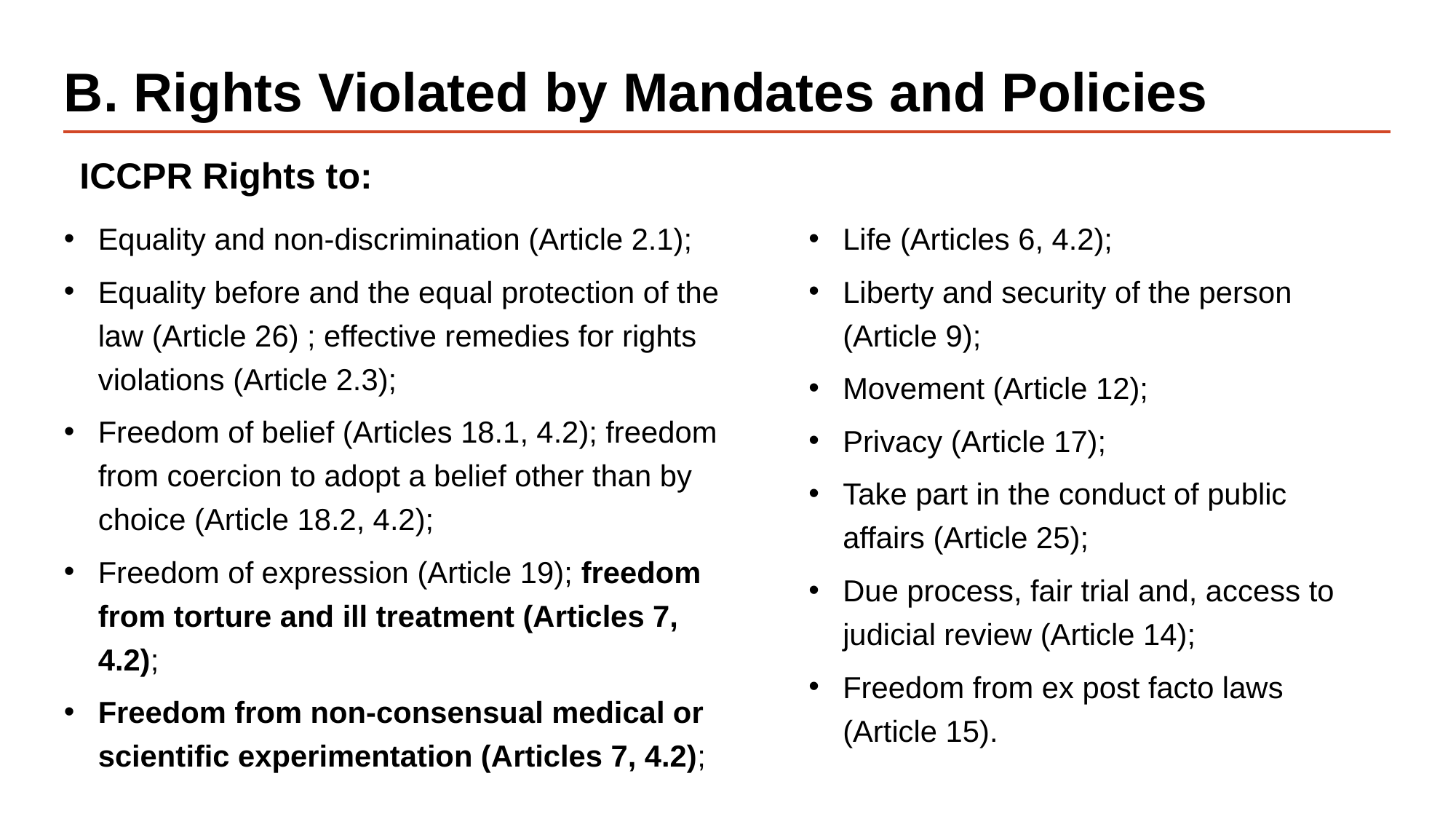

# B. Rights Violated by Mandates and Policies
ICCPR Rights to:
Life (Articles 6, 4.2);
Liberty and security of the person (Article 9);
Movement (Article 12);
Privacy (Article 17);
Take part in the conduct of public affairs (Article 25);
Due process, fair trial and, access to judicial review (Article 14);
Freedom from ex post facto laws (Article 15).

Equality and non-discrimination (Article 2.1);
Equality before and the equal protection of the law (Article 26) ; effective remedies for rights violations (Article 2.3);
Freedom of belief (Articles 18.1, 4.2); freedom from coercion to adopt a belief other than by choice (Article 18.2, 4.2);
Freedom of expression (Article 19); freedom from torture and ill treatment (Articles 7, 4.2);
Freedom from non-consensual medical or scientific experimentation (Articles 7, 4.2);